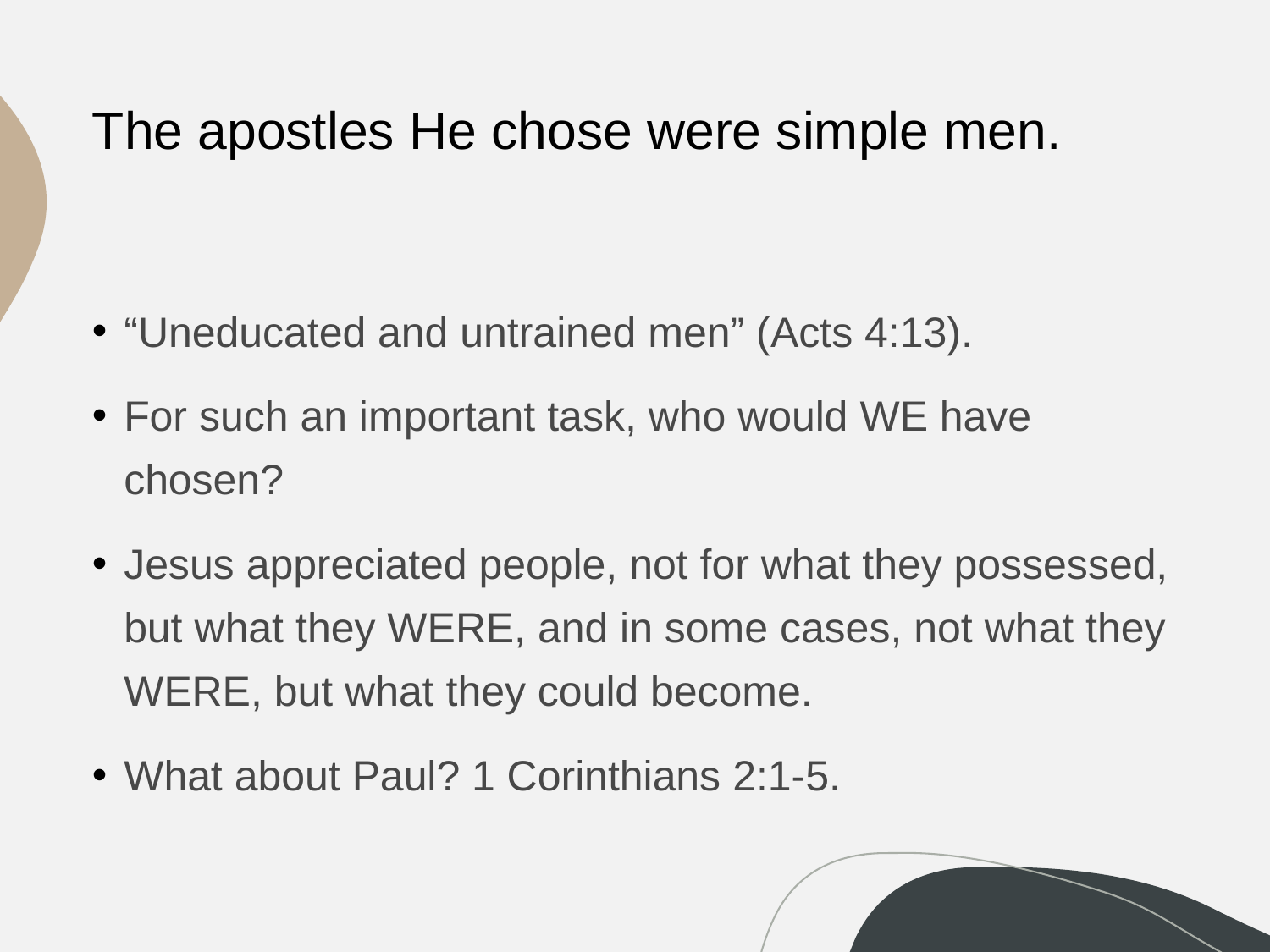

# The apostles He chose were simple men.
“Uneducated and untrained men” (Acts 4:13).
For such an important task, who would WE have chosen?
Jesus appreciated people, not for what they possessed, but what they WERE, and in some cases, not what they WERE, but what they could become.
What about Paul? 1 Corinthians 2:1-5.